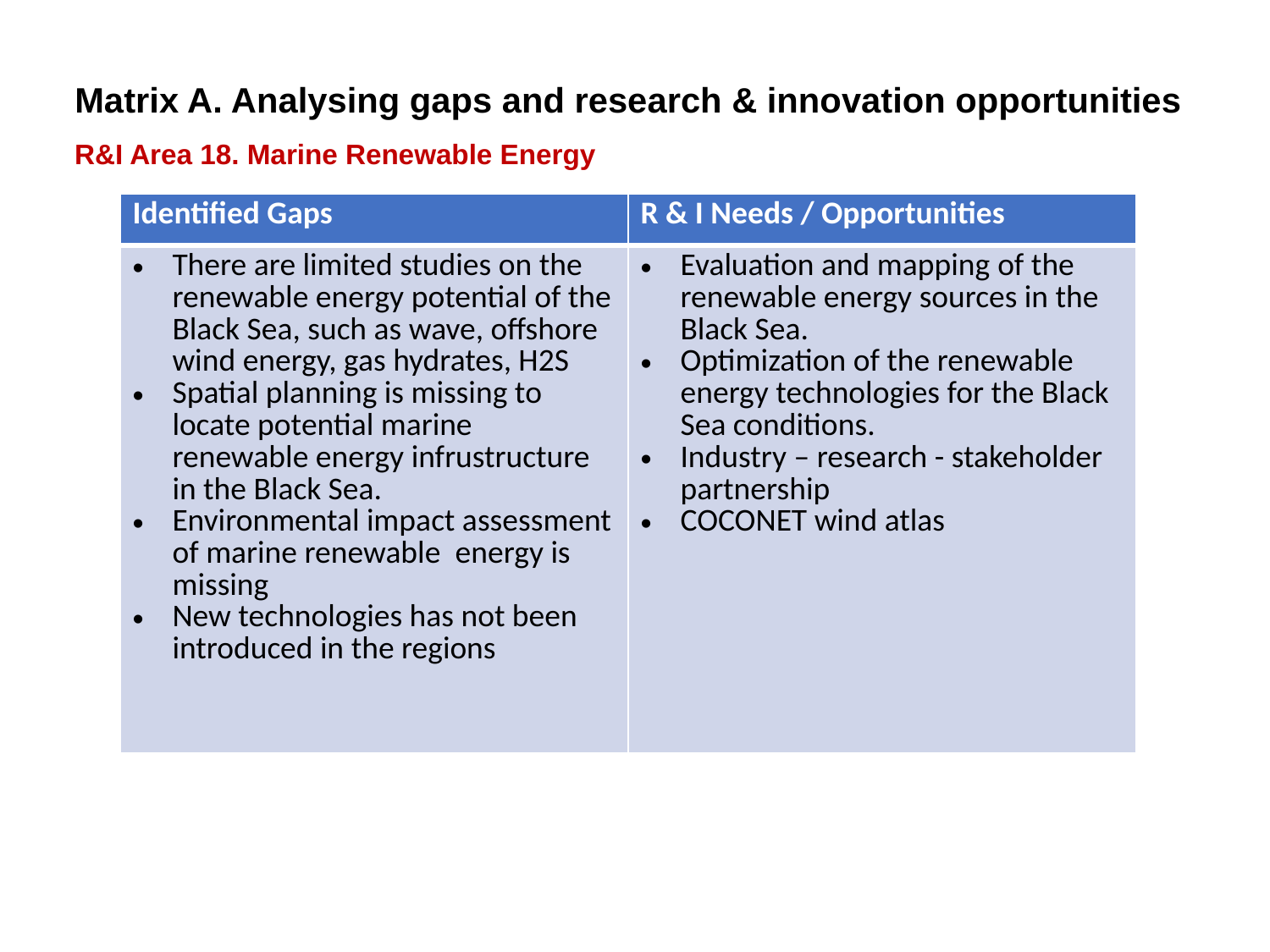

Matrix A. Analysing gaps and research & innovation opportunities
R&I Area 18. Marine Renewable Energy
| Identified Gaps | R & I Needs / Opportunities |
| --- | --- |
| There are limited studies on the  renewable energy potential of the Black Sea, such as wave, offshore wind energy, gas hydrates, H2S Spatial planning is missing to locate potential marine renewable energy infrustructure in the Black Sea. Environmental impact assessment of marine renewable  energy is missing New technologies has not been introduced in the regions | Evaluation and mapping of the renewable energy sources in the Black Sea. Optimization of the renewable energy technologies for the Black Sea conditions. Industry – research - stakeholder partnership COCONET wind atlas |